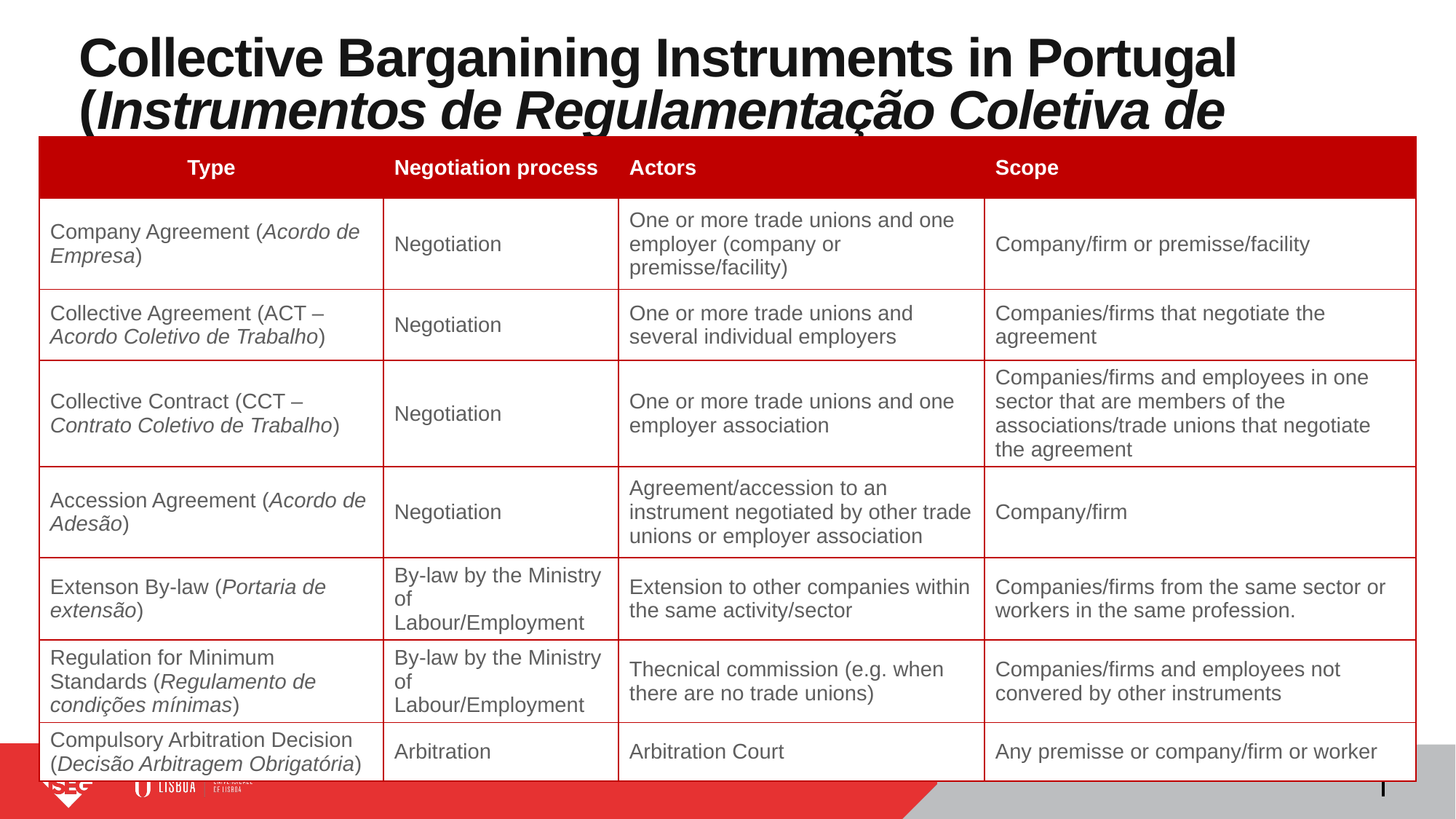

# Collective Barganining Instruments in Portugal (Instrumentos de Regulamentação Coletiva de Trabalho - IRCT)
| Type | Negotiation process | Actors | Scope |
| --- | --- | --- | --- |
| Company Agreement (Acordo de Empresa) | Negotiation | One or more trade unions and one employer (company or premisse/facility) | Company/firm or premisse/facility |
| Collective Agreement (ACT – Acordo Coletivo de Trabalho) | Negotiation | One or more trade unions and several individual employers | Companies/firms that negotiate the agreement |
| Collective Contract (CCT – Contrato Coletivo de Trabalho) | Negotiation | One or more trade unions and one employer association | Companies/firms and employees in one sector that are members of the associations/trade unions that negotiate the agreement |
| Accession Agreement (Acordo de Adesão) | Negotiation | Agreement/accession to an instrument negotiated by other trade unions or employer association | Company/firm |
| Extenson By-law (Portaria de extensão) | By-law by the Ministry of Labour/Employment | Extension to other companies within the same activity/sector | Companies/firms from the same sector or workers in the same profession. |
| Regulation for Minimum Standards (Regulamento de condições mínimas) | By-law by the Ministry of Labour/Employment | Thecnical commission (e.g. when there are no trade unions) | Companies/firms and employees not convered by other instruments |
| Compulsory Arbitration Decision (Decisão Arbitragem Obrigatória) | Arbitration | Arbitration Court | Any premisse or company/firm or worker |